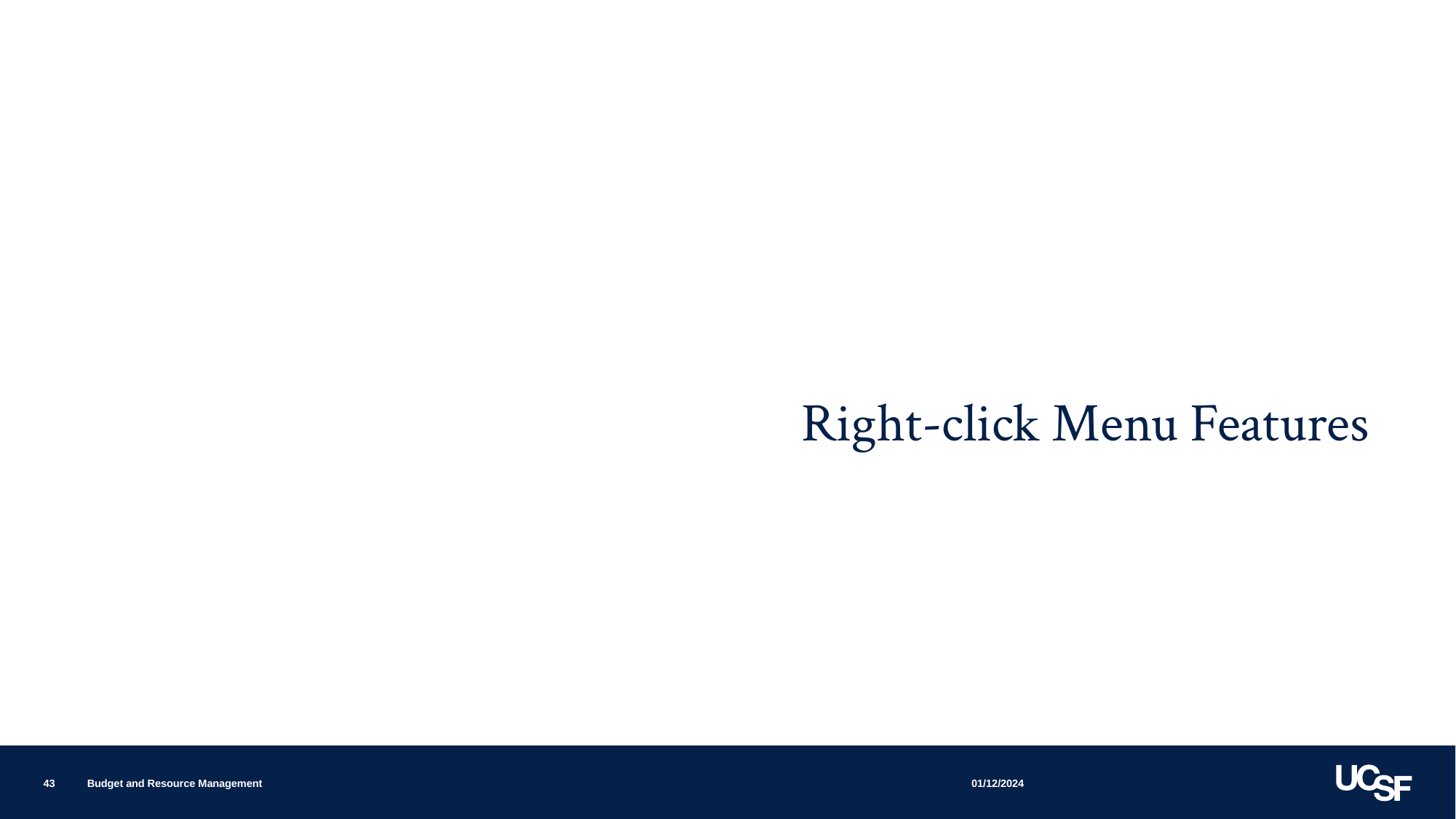

Right-click Menu Features
01/12/2024
43
Budget and Resource Management